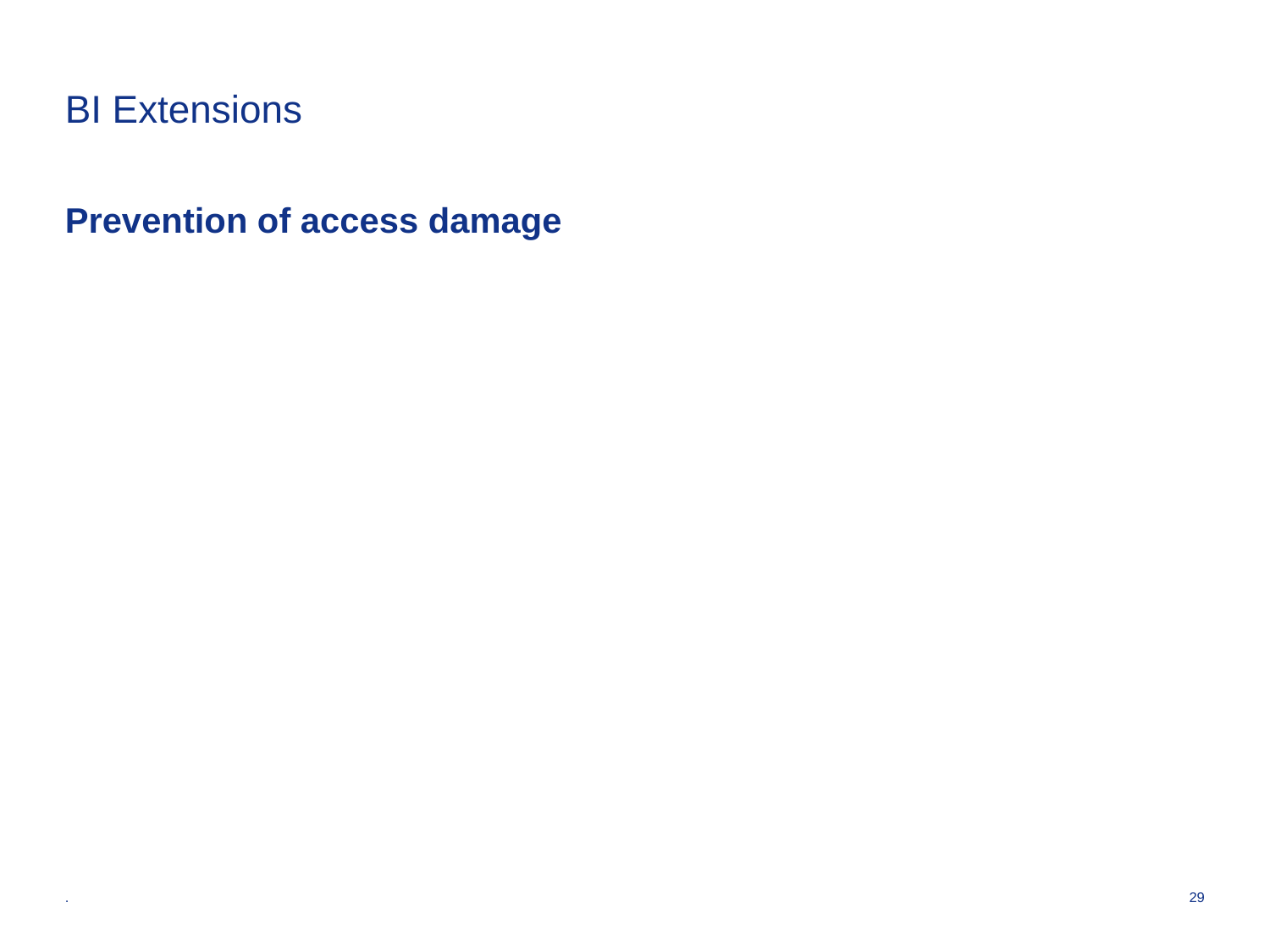

# BI Extensions
Prevention of access damage

.

29